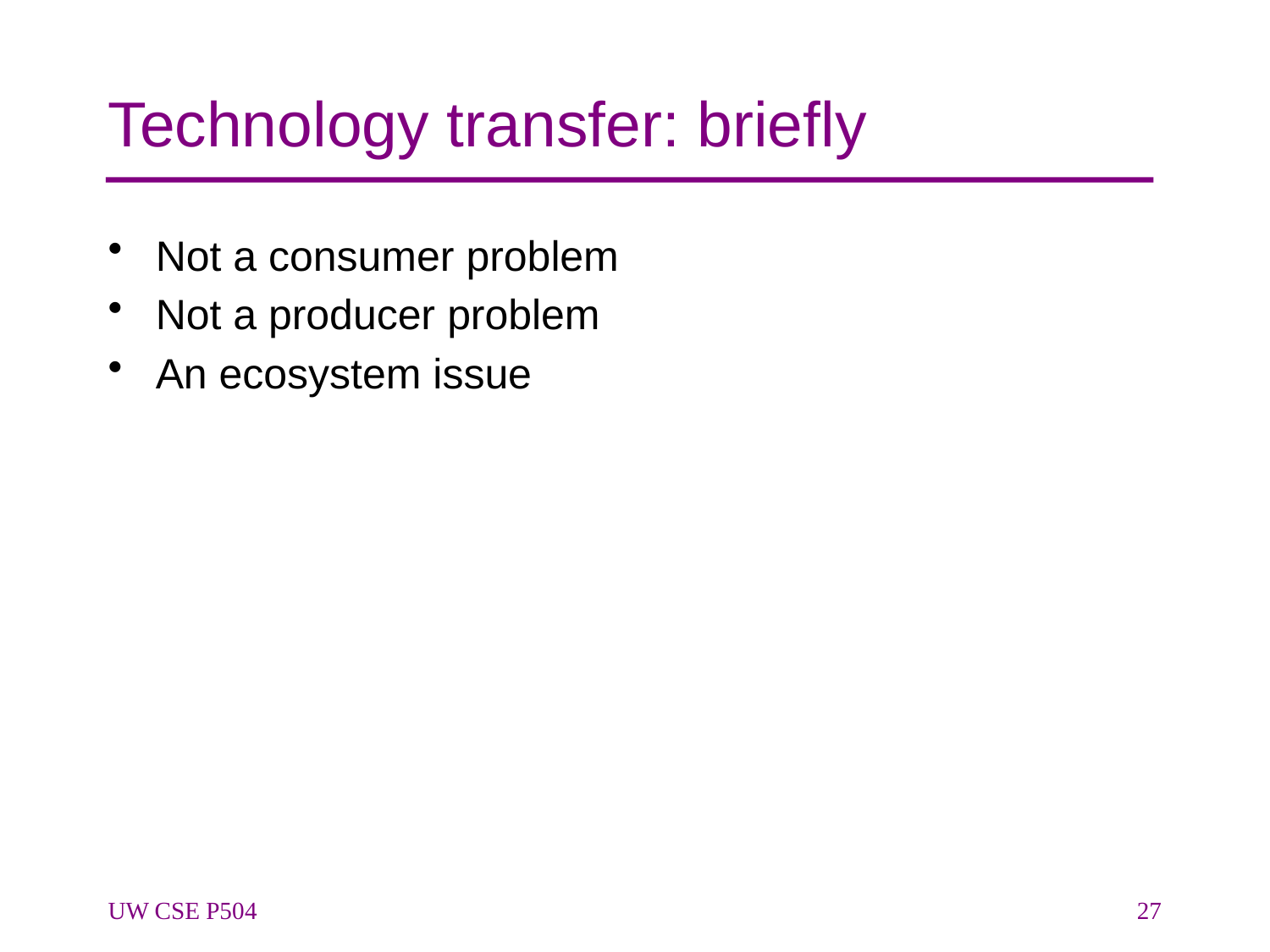

# Technology transfer: briefly
Not a consumer problem
Not a producer problem
An ecosystem issue
UW CSE P504
27